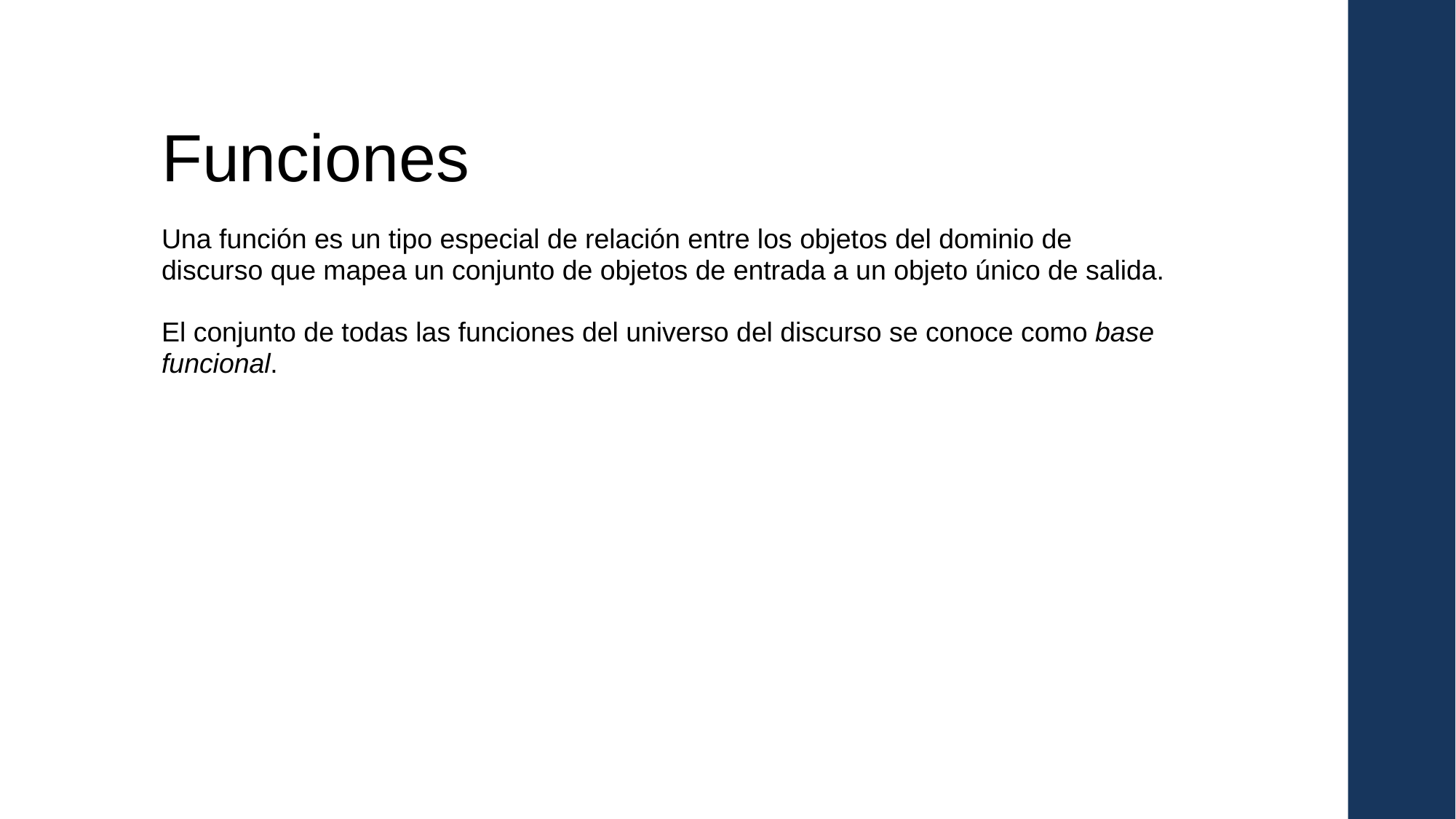

Funciones
Una función es un tipo especial de relación entre los objetos del dominio de discurso que mapea un conjunto de objetos de entrada a un objeto único de salida.

El conjunto de todas las funciones del universo del discurso se conoce como base funcional.